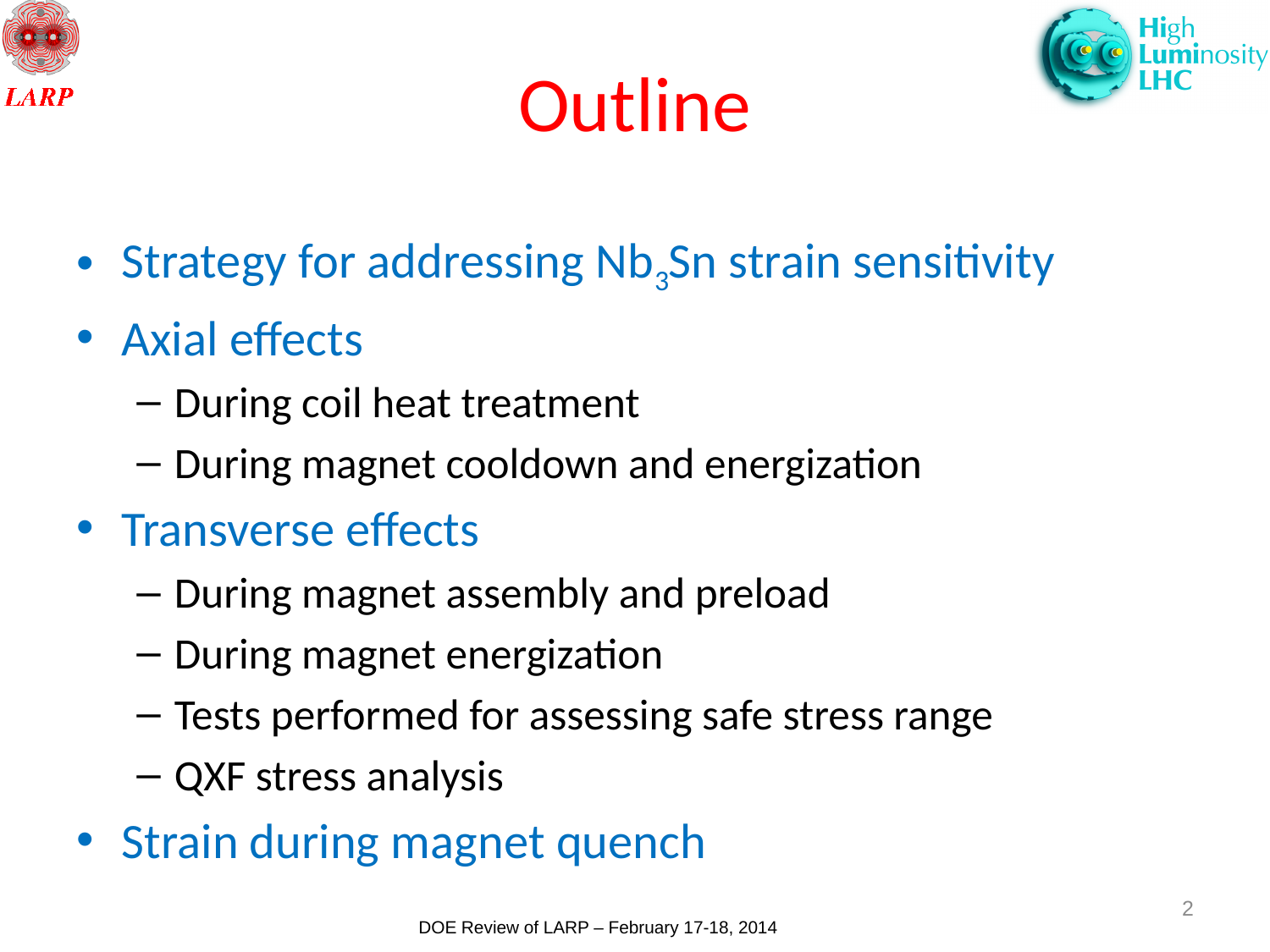

# Outline
Strategy for addressing Nb3Sn strain sensitivity
Axial effects
During coil heat treatment
During magnet cooldown and energization
Transverse effects
During magnet assembly and preload
During magnet energization
Tests performed for assessing safe stress range
QXF stress analysis
Strain during magnet quench
2